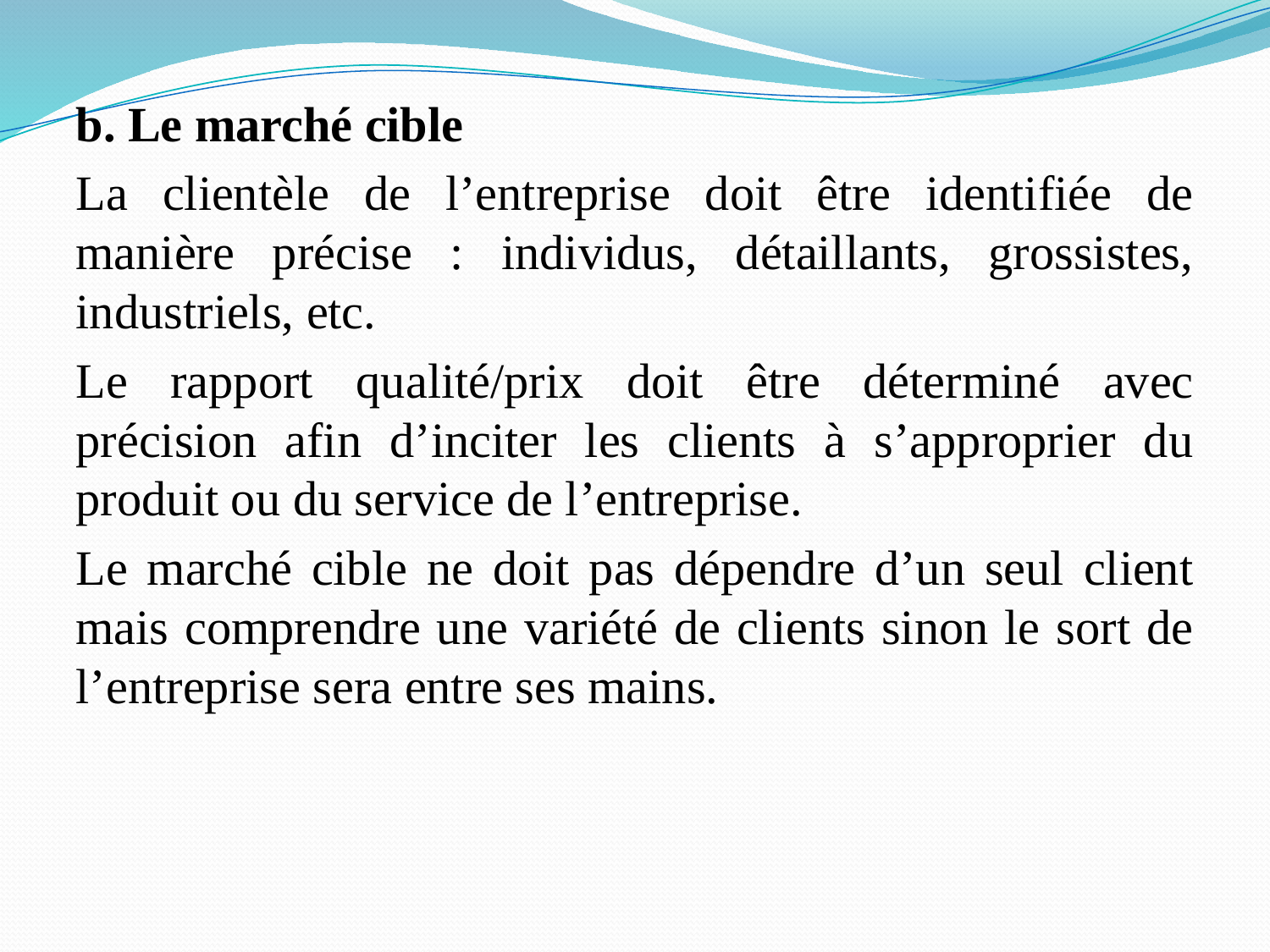

b. Le marché cible
La clientèle de l’entreprise doit être identifiée de manière précise : individus, détaillants, grossistes, industriels, etc.
Le rapport qualité/prix doit être déterminé avec précision afin d’inciter les clients à s’approprier du produit ou du service de l’entreprise.
Le marché cible ne doit pas dépendre d’un seul client mais comprendre une variété de clients sinon le sort de l’entreprise sera entre ses mains.